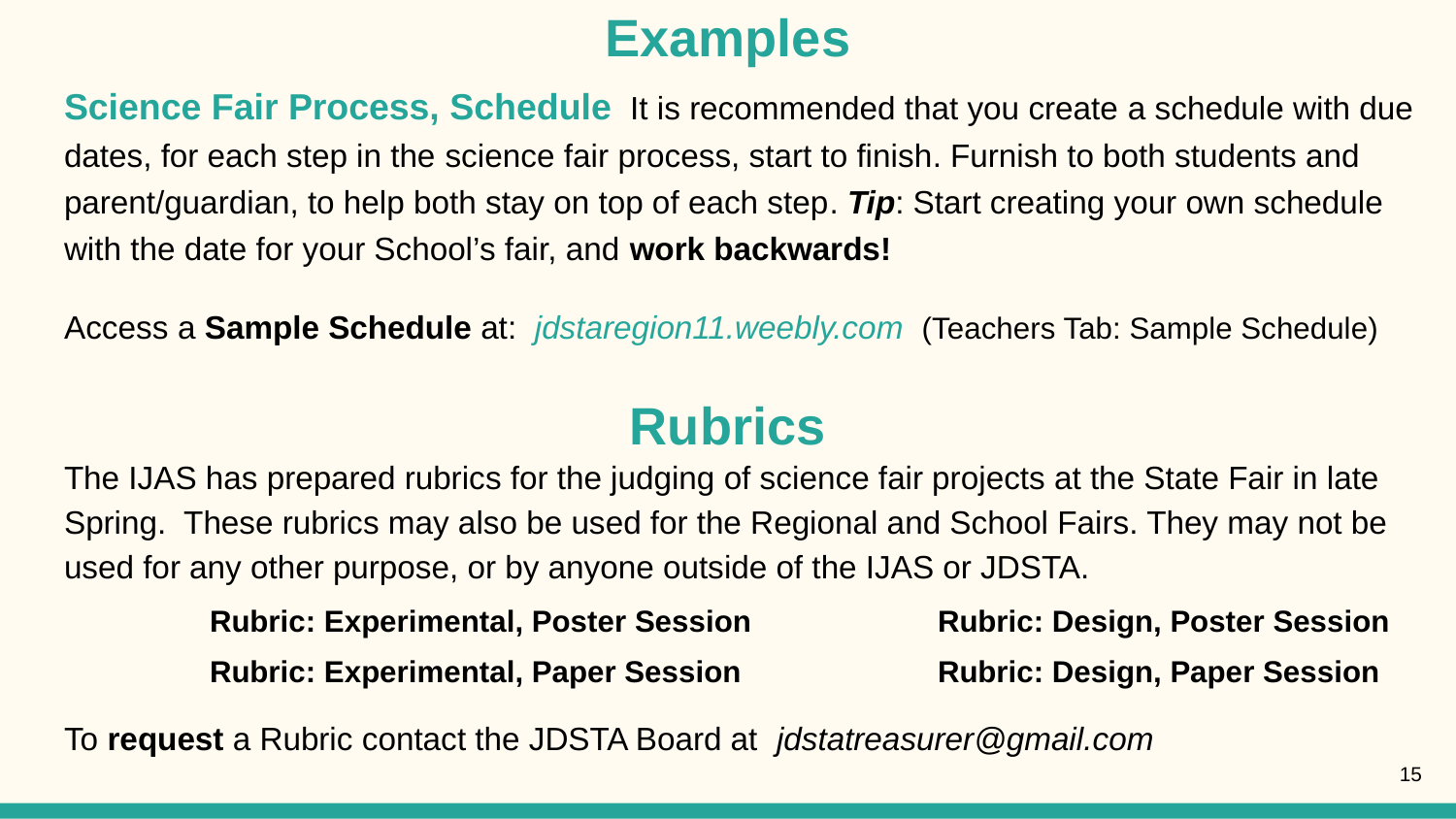

# Examples
Science Fair Process, Schedule  It is recommended that you create a schedule with due dates, for each step in the science fair process, start to finish. Furnish to both students and parent/guardian, to help both stay on top of each step. Tip: Start creating your own schedule with the date for your School’s fair, and work backwards!
Access a Sample Schedule at:  jdstaregion11.weebly.com  (Teachers Tab: Sample Schedule)

Rubrics
The IJAS has prepared rubrics for the judging of science fair projects at the State Fair in late Spring.  These rubrics may also be used for the Regional and School Fairs. They may not be used for any other purpose, or by anyone outside of the IJAS or JDSTA.
	Rubric: Experimental, Poster Session		Rubric: Design, Poster Session
	Rubric: Experimental, Paper Session		Rubric: Design, Paper Session
To request a Rubric contact the JDSTA Board at  jdstatreasurer@gmail.com
15